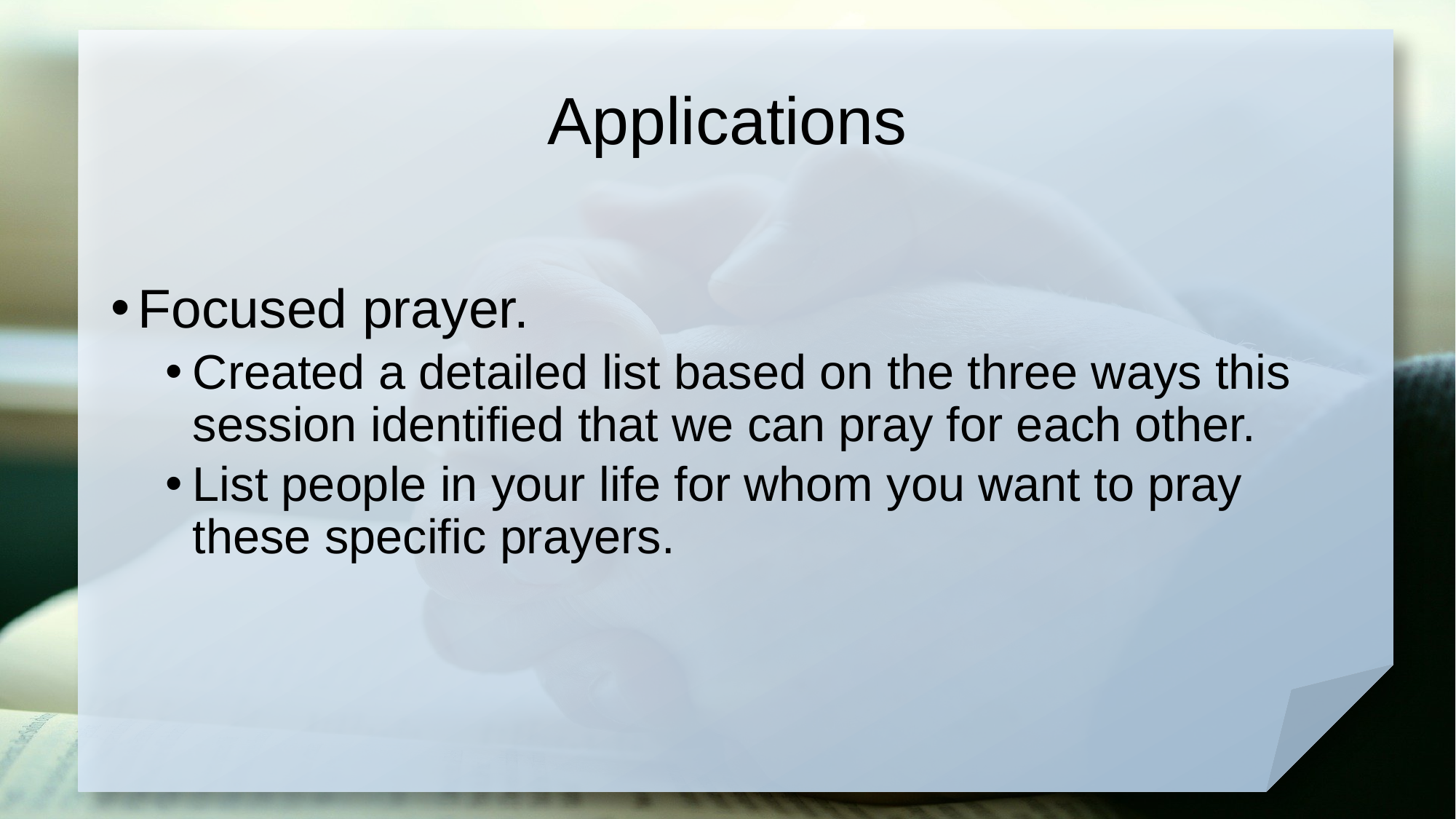

# Applications
Focused prayer.
Created a detailed list based on the three ways this session identified that we can pray for each other.
List people in your life for whom you want to pray these specific prayers.